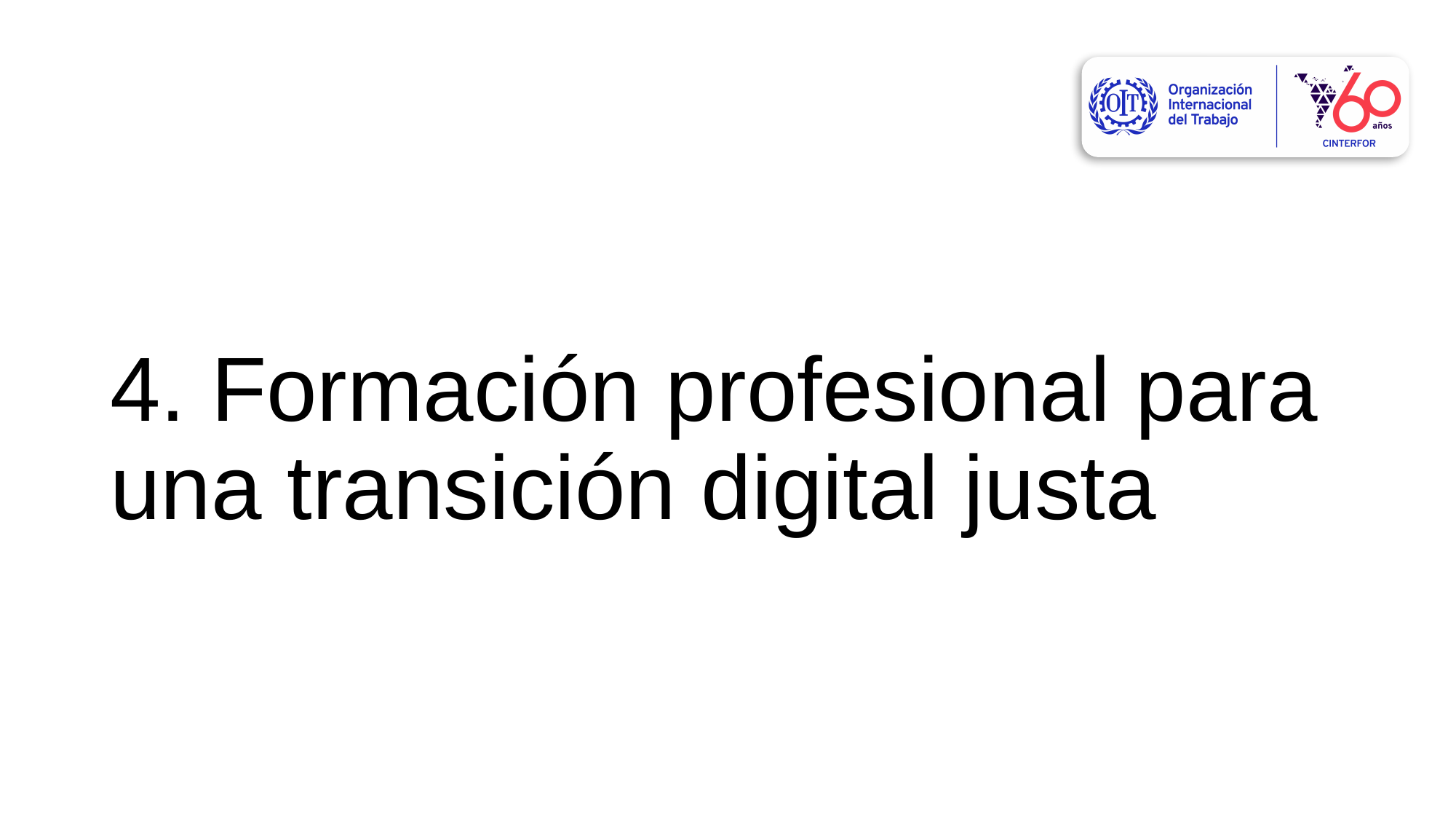

# 4. Formación profesional para una transición digital justa